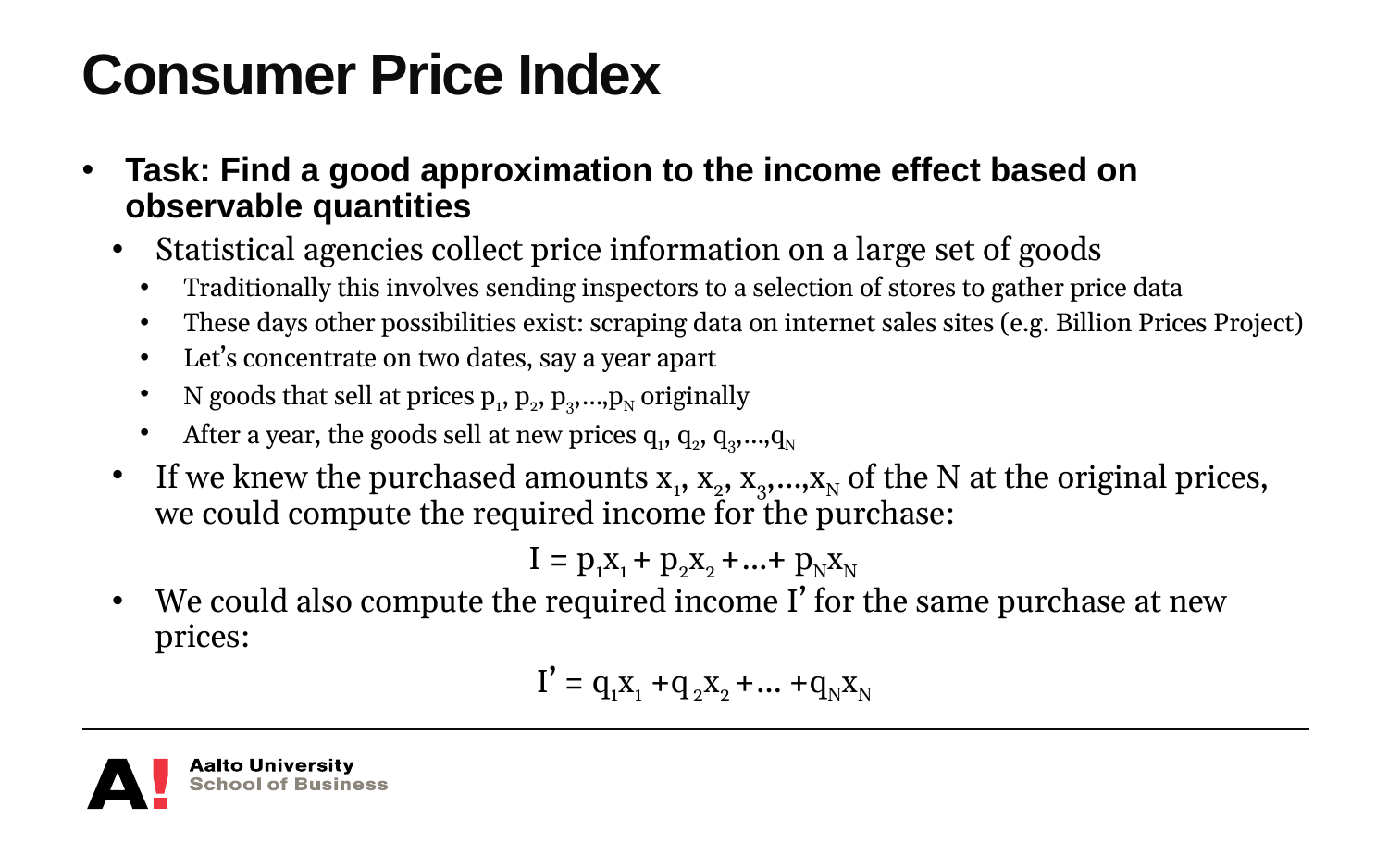

# Consumer Price Index
Task: Find a good approximation to the income effect based on observable quantities
Statistical agencies collect price information on a large set of goods
Traditionally this involves sending inspectors to a selection of stores to gather price data
These days other possibilities exist: scraping data on internet sales sites (e.g. Billion Prices Project)
Let’s concentrate on two dates, say a year apart
N goods that sell at prices p1, p2, p3,…,pN originally
After a year, the goods sell at new prices q1, q2, q3,…,qN
If we knew the purchased amounts x1, x2, x3,…,xN of the N at the original prices, we could compute the required income for the purchase:
			I = p1x1 + p2x2 +…+ pNxN
We could also compute the required income I’ for the same purchase at new prices:
			 I’ = q1x1 +q 2x2 +… +qNxN